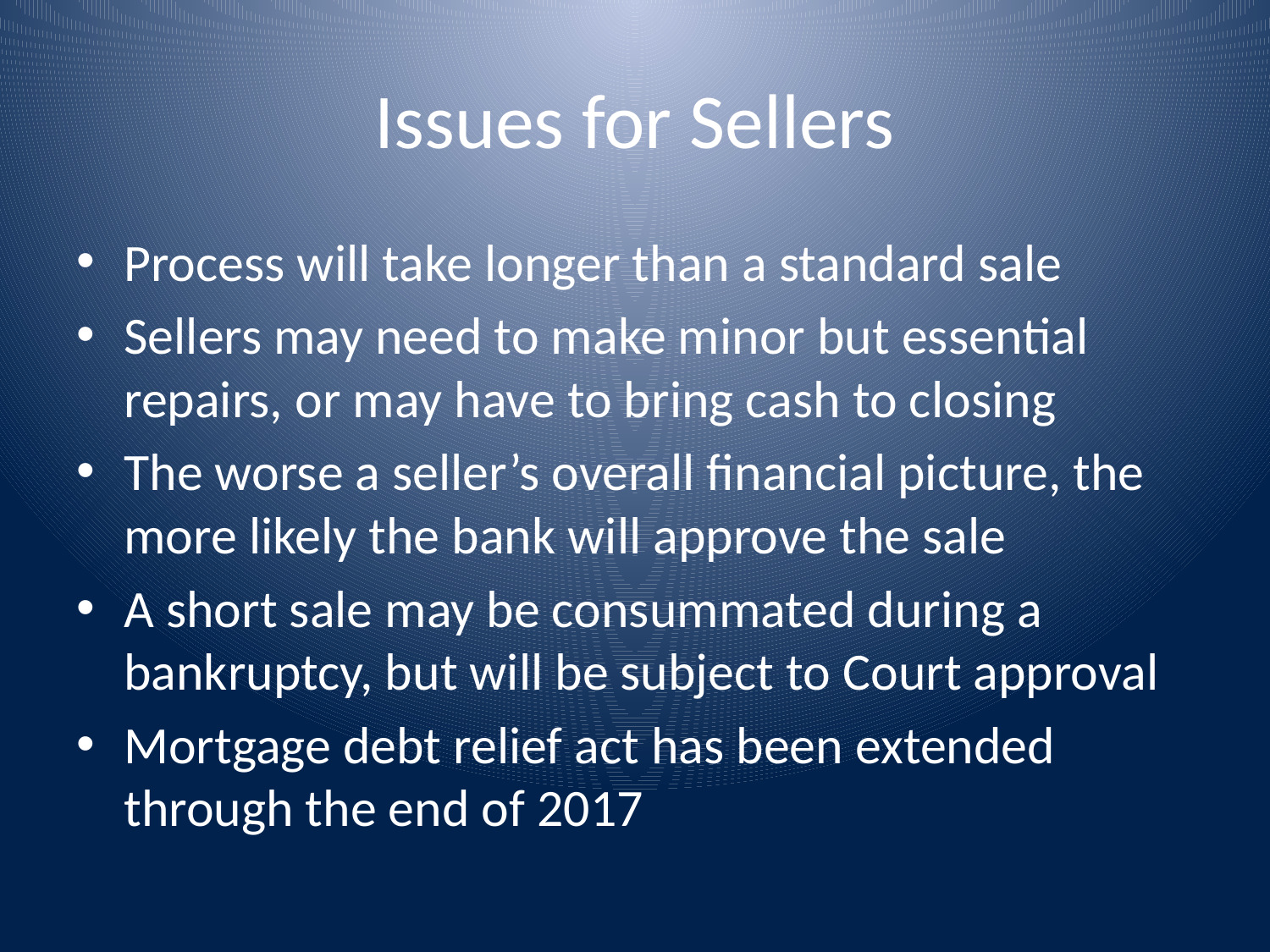

# Issues for Sellers
Process will take longer than a standard sale
Sellers may need to make minor but essential repairs, or may have to bring cash to closing
The worse a seller’s overall financial picture, the more likely the bank will approve the sale
A short sale may be consummated during a bankruptcy, but will be subject to Court approval
Mortgage debt relief act has been extended through the end of 2017